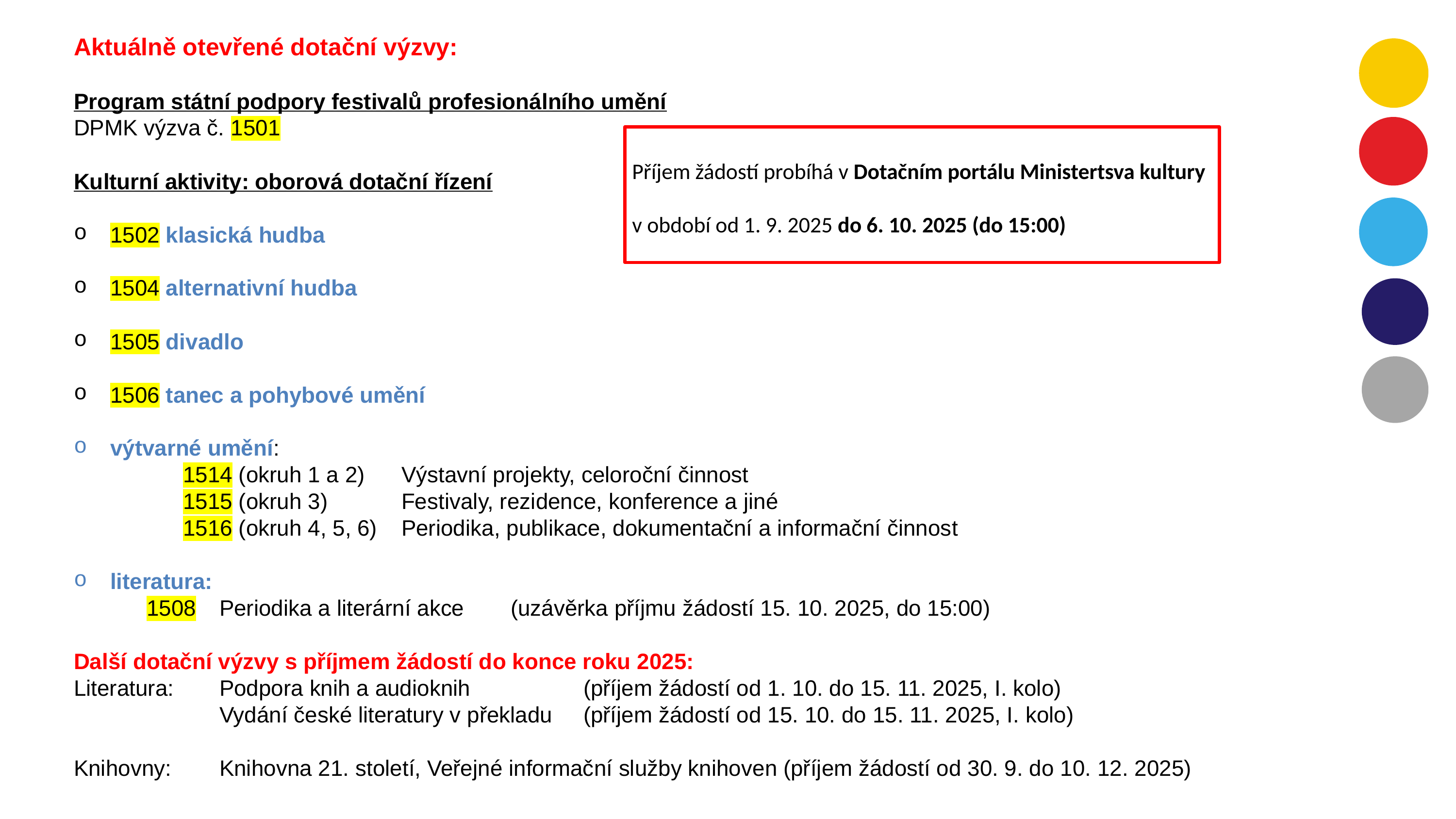

Aktuálně otevřené dotační výzvy:

Program státní podpory festivalů profesionálního umění
DPMK výzva č. 1501

Kulturní aktivity: oborová dotační řízení

1502 klasická hudba

1504 alternativní hudba

1505 divadlo

1506 tanec a pohybové umění

výtvarné umění:
	1514 (okruh 1 a 2) 	Výstavní projekty, celoroční činnost
	1515 (okruh 3) 	Festivaly, rezidence, konference a jiné
	1516 (okruh 4, 5, 6) 	Periodika, publikace, dokumentační a informační činnost

literatura:
	1508 	Periodika a literární akce	(uzávěrka příjmu žádostí 15. 10. 2025, do 15:00)

Další dotační výzvy s příjmem žádostí do konce roku 2025:
Literatura: 	Podpora knih a audioknih		(příjem žádostí od 1. 10. do 15. 11. 2025, I. kolo)
		Vydání české literatury v překladu 	(příjem žádostí od 15. 10. do 15. 11. 2025, I. kolo)

Knihovny:	Knihovna 21. století, Veřejné informační služby knihoven (příjem žádostí od 30. 9. do 10. 12. 2025)

Příjem žádostí probíhá v Dotačním portálu Ministertsva kultury

v období od 1. 9. 2025 do 6. 10. 2025 (do 15:00)